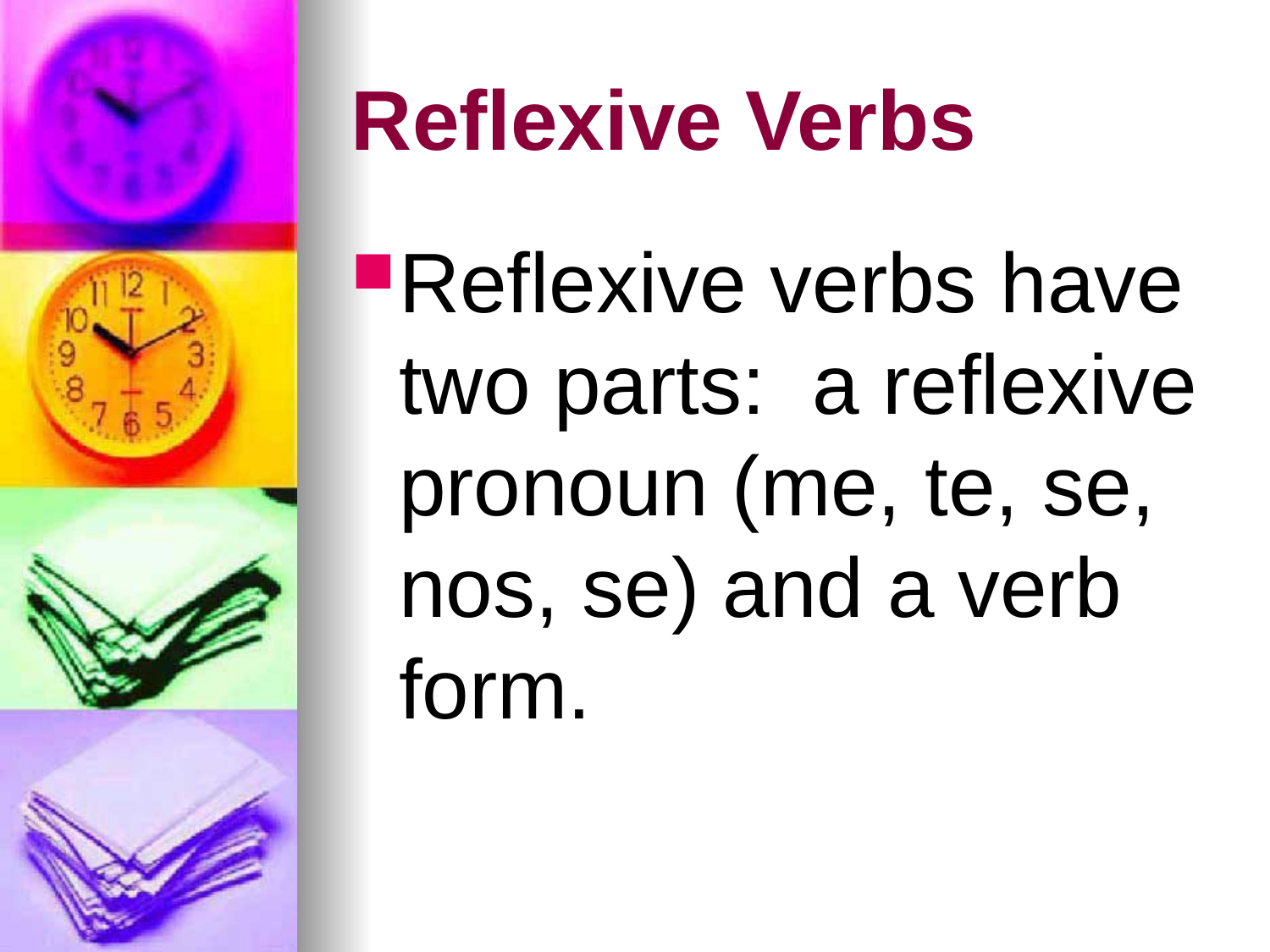

# Reflexive Verbs
Reflexive verbs have two parts:  a reflexive pronoun (me, te, se, nos, se) and a verb form.